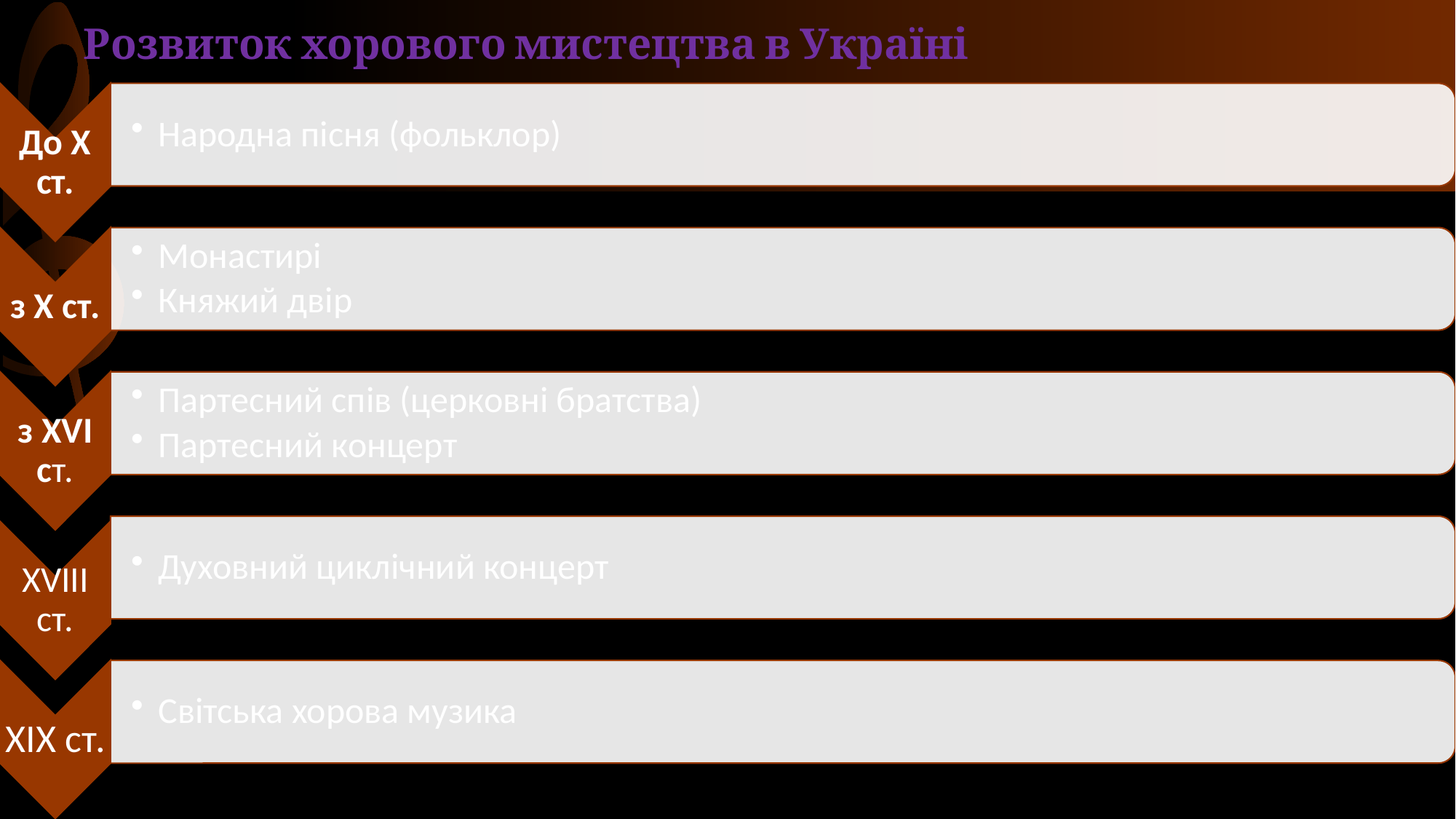

# Розвиток хорового мистецтва в Україні
До Х ст.
Народна пісня (фольклор)
з Х ст.
Монастирі
Княжий двір
з ХVI cт.
Партесний спів (церковні братства)
Партесний концерт
ХVIII cт.
Духовний циклічний концерт
XIX cт.
Світська хорова музика